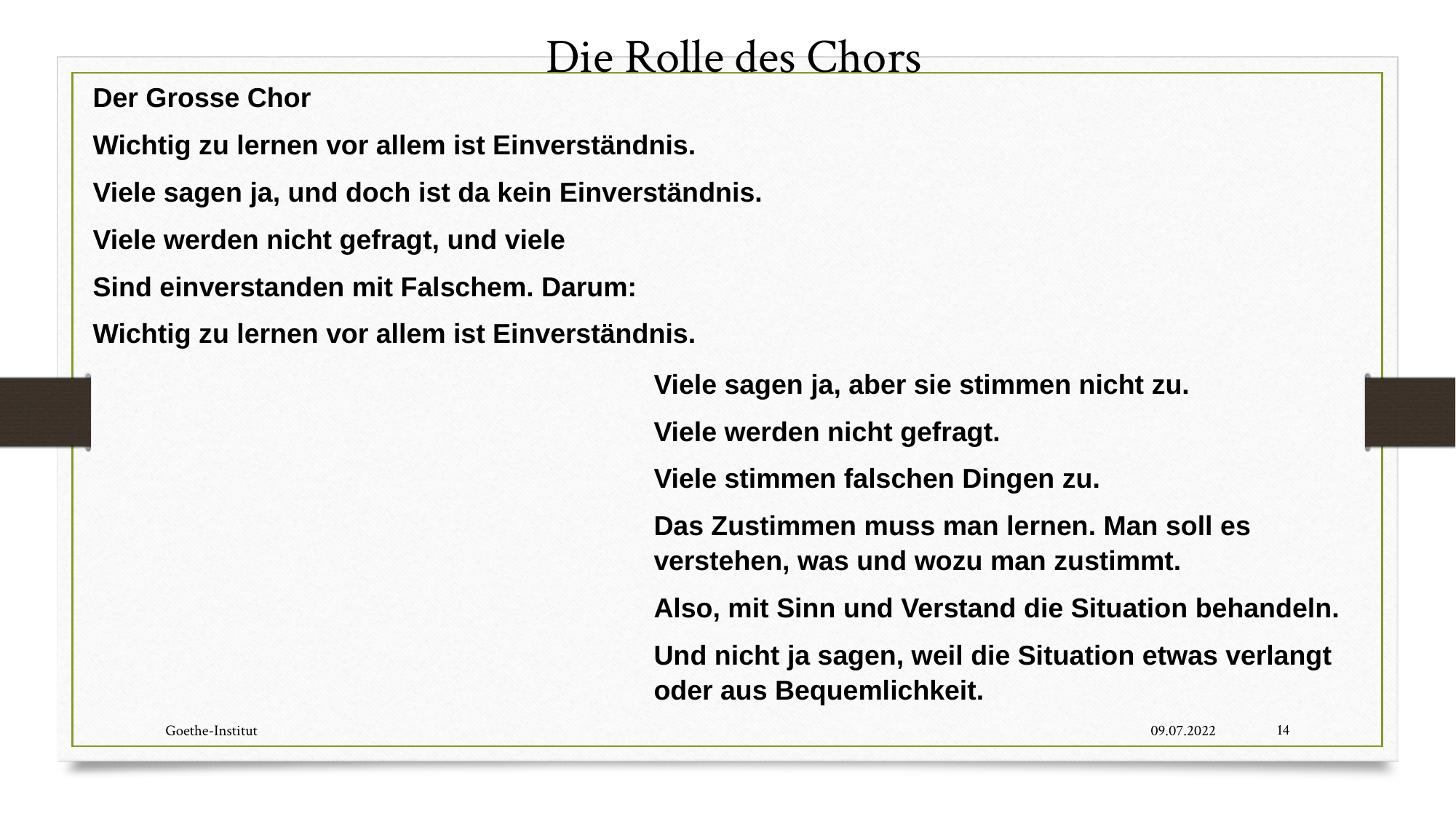

Die Rolle des Chors
Der Grosse Chor
Wichtig zu lernen vor allem ist Einverständnis.
Viele sagen ja, und doch ist da kein Einverständnis.
Viele werden nicht gefragt, und viele
Sind einverstanden mit Falschem. Darum:
Wichtig zu lernen vor allem ist Einverständnis.

Viele sagen ja, aber sie stimmen nicht zu.
Viele werden nicht gefragt.
Viele stimmen falschen Dingen zu.
Das Zustimmen muss man lernen. Man soll es verstehen, was und wozu man zustimmt.
Also, mit Sinn und Verstand die Situation behandeln.
Und nicht ja sagen, weil die Situation etwas verlangt oder aus Bequemlichkeit.
Goethe-Institut
09.07.2022
14